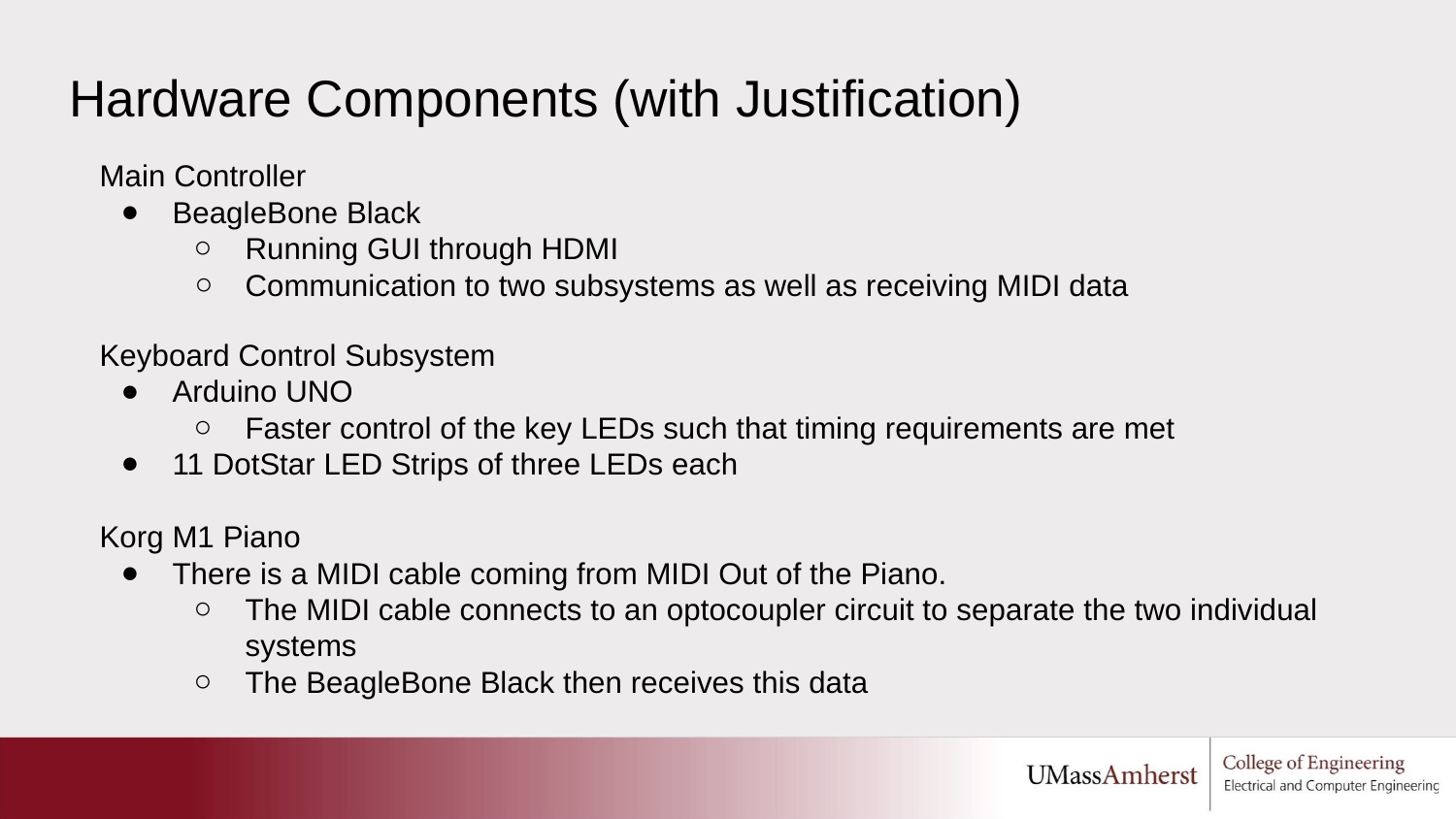

Hardware Components (with Justification)
Main Controller
BeagleBone Black
Running GUI through HDMI
Communication to two subsystems as well as receiving MIDI data

Keyboard Control Subsystem
Arduino UNO
Faster control of the key LEDs such that timing requirements are met
11 DotStar LED Strips of three LEDs each

Korg M1 Piano
There is a MIDI cable coming from MIDI Out of the Piano.
The MIDI cable connects to an optocoupler circuit to separate the two individual systems
The BeagleBone Black then receives this data